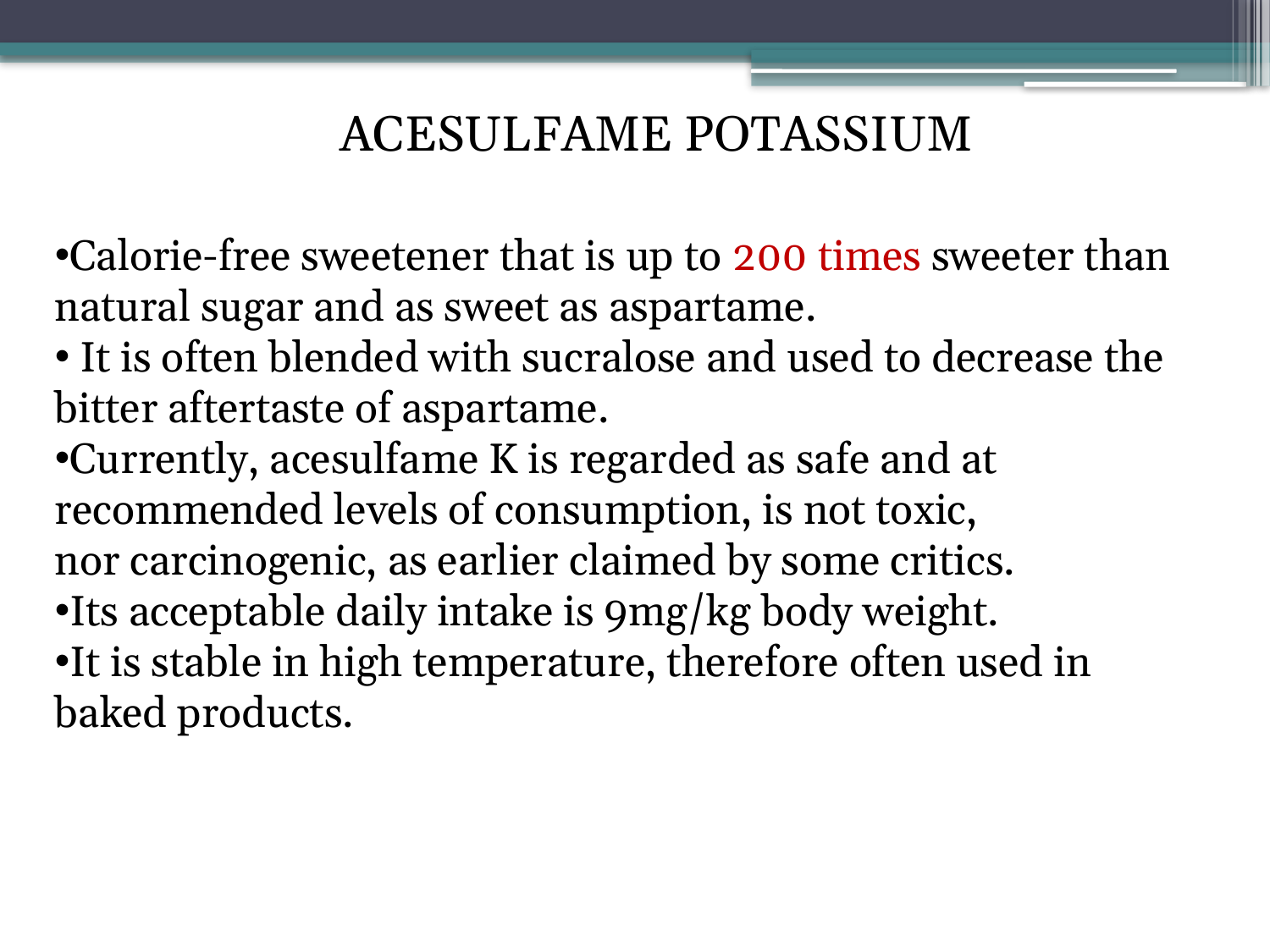

ACESULFAME POTASSIUM
Calorie-free sweetener that is up to 200 times sweeter than natural sugar and as sweet as aspartame.
 It is often blended with sucralose and used to decrease the bitter aftertaste of aspartame.
Currently, acesulfame K is regarded as safe and at recommended levels of consumption, is not toxic, nor carcinogenic, as earlier claimed by some critics.
Its acceptable daily intake is 9mg/kg body weight.
It is stable in high temperature, therefore often used in baked products.